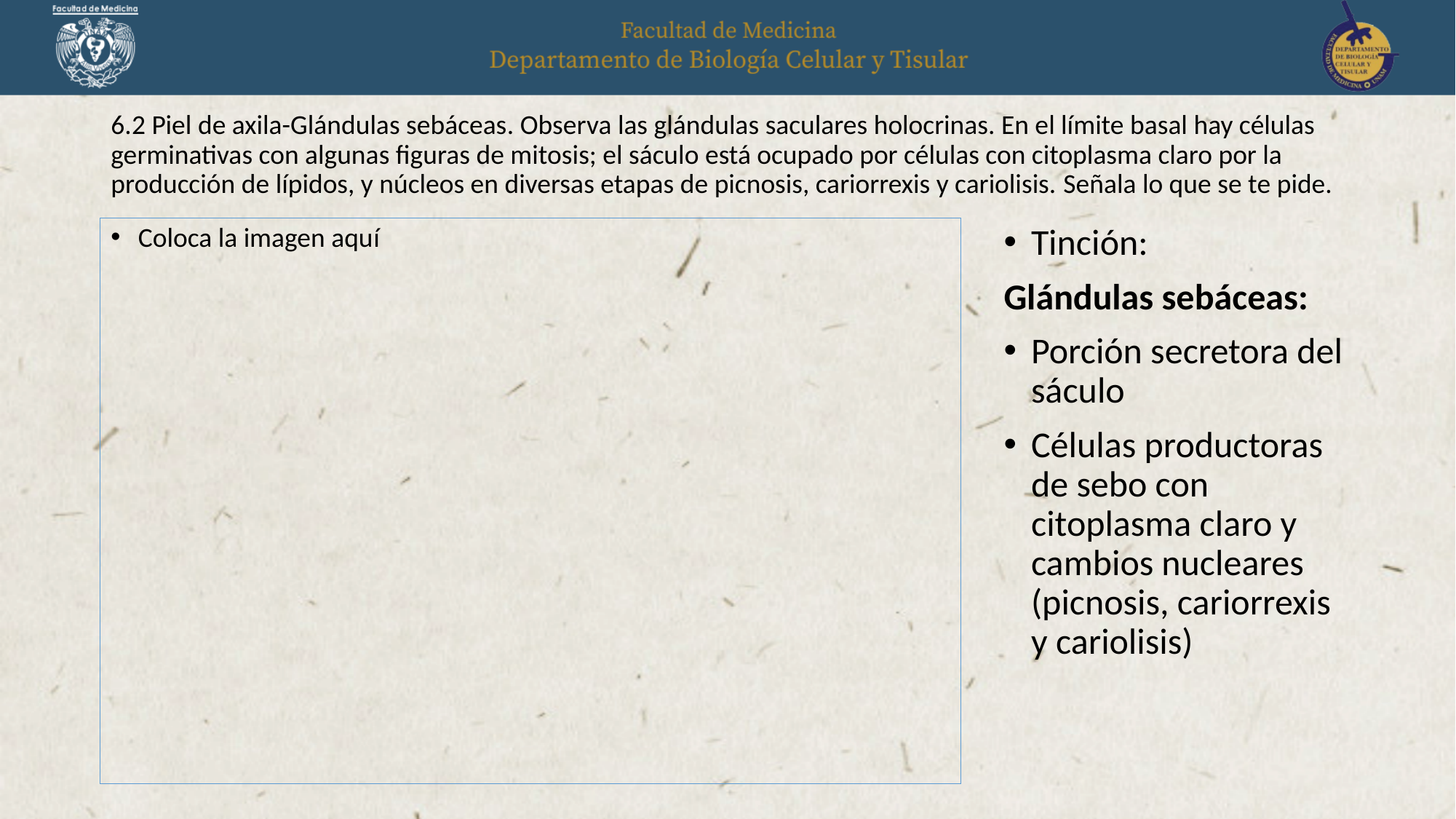

# 6.2 Piel de axila-Glándulas sebáceas. Observa las glándulas saculares holocrinas. En el límite basal hay células germinativas con algunas figuras de mitosis; el sáculo está ocupado por células con citoplasma claro por la producción de lípidos, y núcleos en diversas etapas de picnosis, cariorrexis y cariolisis. Señala lo que se te pide.
Coloca la imagen aquí

Tinción:
Glándulas sebáceas:
Porción secretora del sáculo
Células productoras de sebo con citoplasma claro y cambios nucleares (picnosis, cariorrexis y cariolisis)